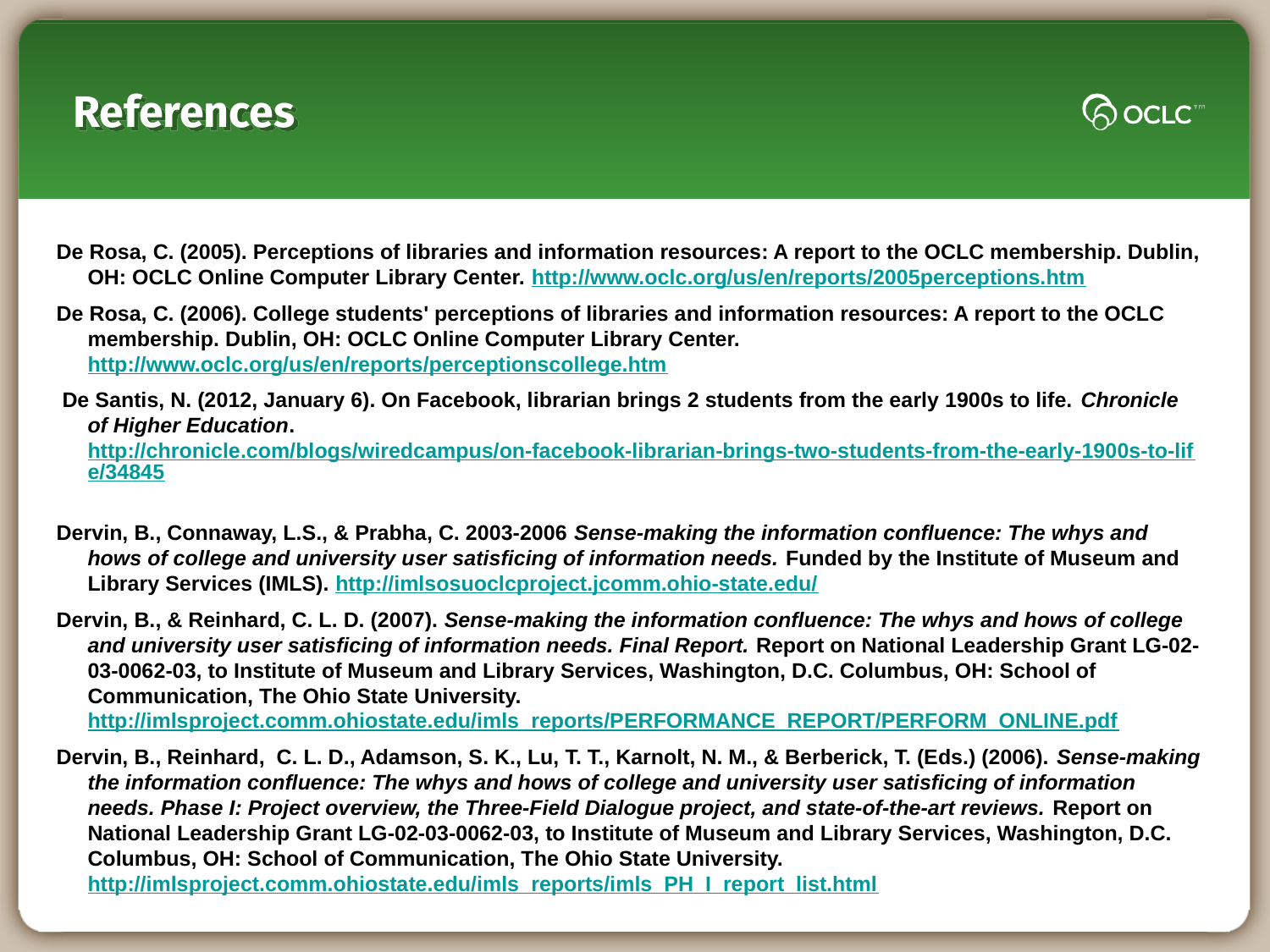

# References
De Rosa, C. (2005). Perceptions of libraries and information resources: A report to the OCLC membership. Dublin, OH: OCLC Online Computer Library Center. http://www.oclc.org/us/en/reports/2005perceptions.htm
De Rosa, C. (2006). College students' perceptions of libraries and information resources: A report to the OCLC membership. Dublin, OH: OCLC Online Computer Library Center. http://www.oclc.org/us/en/reports/perceptionscollege.htm
 De Santis, N. (2012, January 6). On Facebook, librarian brings 2 students from the early 1900s to life. Chronicle of Higher Education. http://chronicle.com/blogs/wiredcampus/on-facebook-librarian-brings-two-students-from-the-early-1900s-to-life/34845
Dervin, B., Connaway, L.S., & Prabha, C. 2003-2006 Sense-making the information confluence: The whys and hows of college and university user satisficing of information needs. Funded by the Institute of Museum and Library Services (IMLS). http://imlsosuoclcproject.jcomm.ohio-state.edu/
Dervin, B., & Reinhard, C. L. D. (2007). Sense-making the information confluence: The whys and hows of college and university user satisficing of information needs. Final Report. Report on National Leadership Grant LG-02-03-0062-03, to Institute of Museum and Library Services, Washington, D.C. Columbus, OH: School of Communication, The Ohio State University. http://imlsproject.comm.ohiostate.edu/imls_reports/PERFORMANCE_REPORT/PERFORM_ONLINE.pdf
Dervin, B., Reinhard,  C. L. D., Adamson, S. K., Lu, T. T., Karnolt, N. M., & Berberick, T. (Eds.) (2006). Sense-making the information confluence: The whys and hows of college and university user satisficing of information needs. Phase I: Project overview, the Three-Field Dialogue project, and state-of-the-art reviews. Report on National Leadership Grant LG-02-03-0062-03, to Institute of Museum and Library Services, Washington, D.C. Columbus, OH: School of Communication, The Ohio State University. http://imlsproject.comm.ohiostate.edu/imls_reports/imls_PH_I_report_list.html